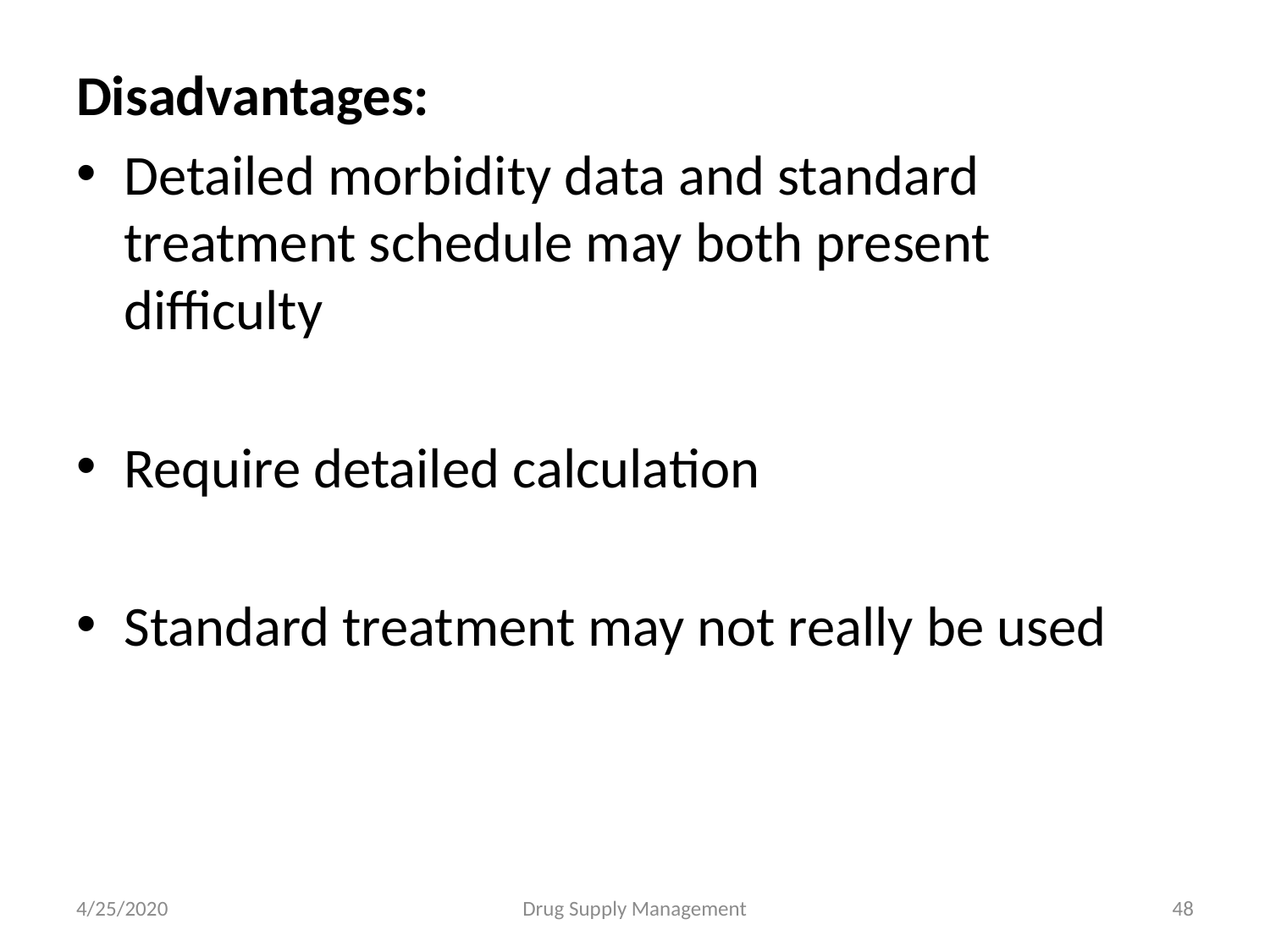

Disadvantages:
Detailed morbidity data and standard treatment schedule may both present difficulty

Require detailed calculation

Standard treatment may not really be used

4/25/2020
Drug Supply Management
48